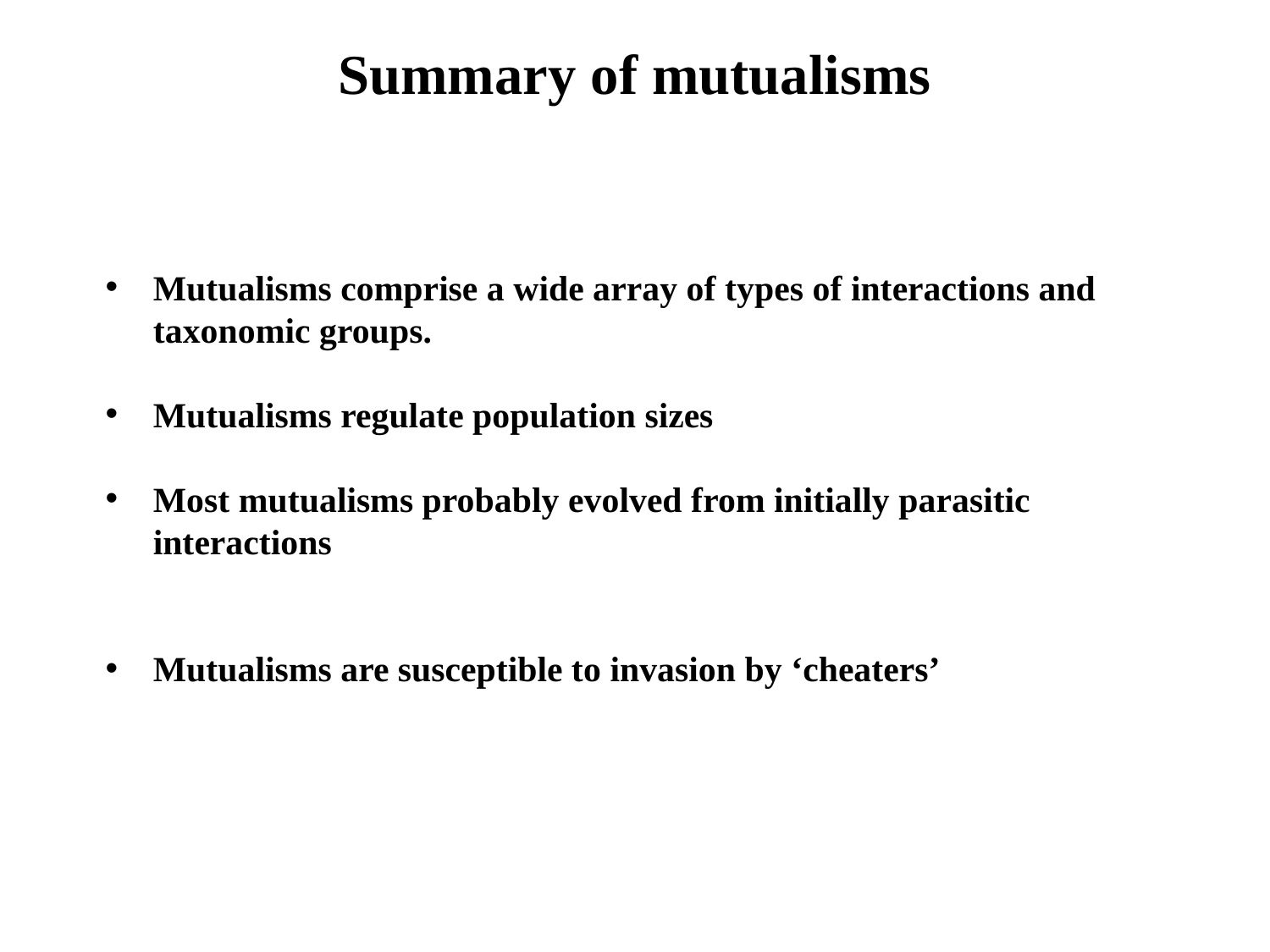

Summary of mutualisms
Mutualisms comprise a wide array of types of interactions and taxonomic groups.

Mutualisms regulate population sizes

Most mutualisms probably evolved from initially parasitic interactions

Mutualisms are susceptible to invasion by ‘cheaters’